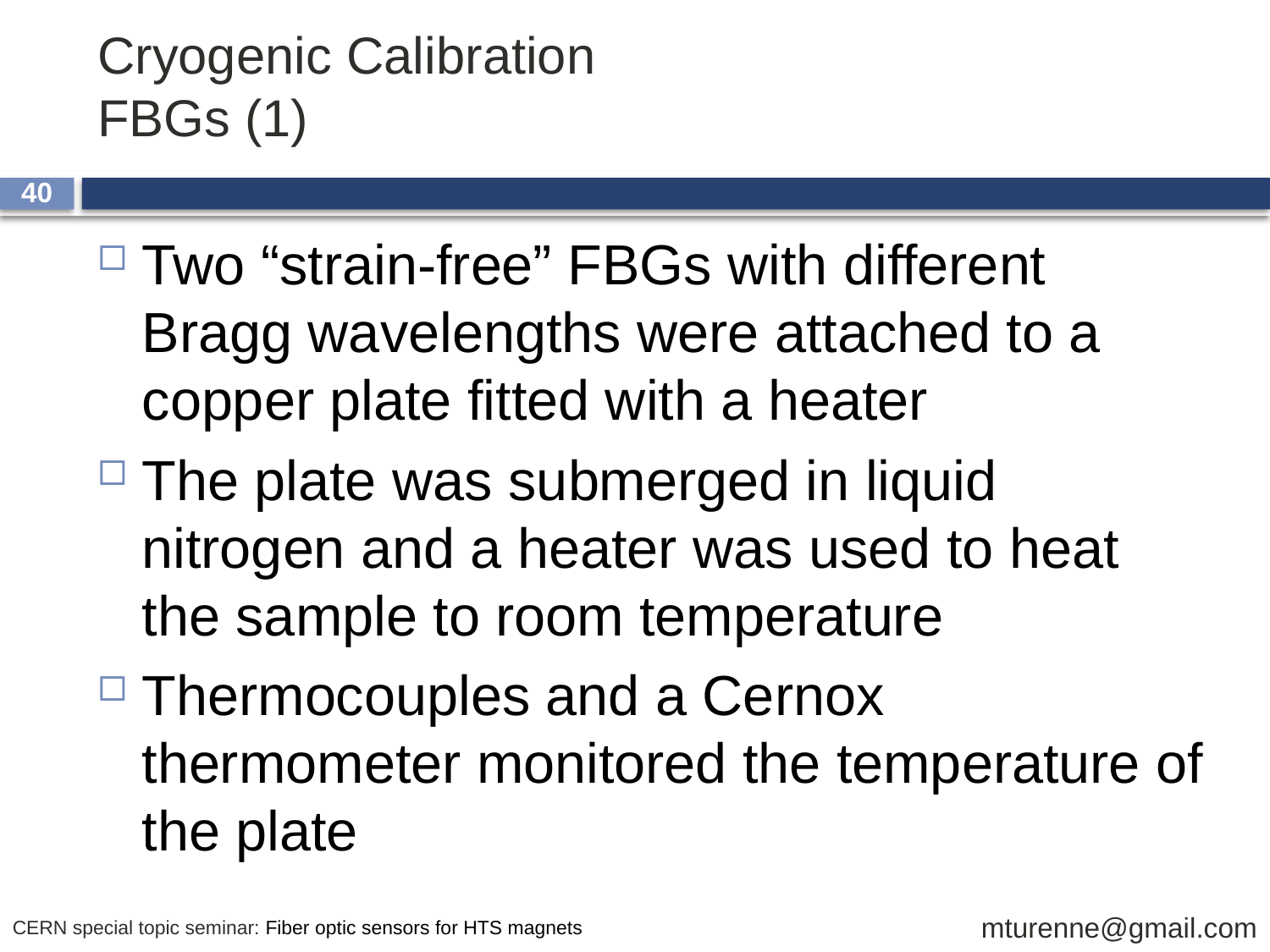

# Cryogenic Calibration FBGs (1)
40
Two “strain-free” FBGs with different Bragg wavelengths were attached to a copper plate fitted with a heater
The plate was submerged in liquid nitrogen and a heater was used to heat the sample to room temperature
Thermocouples and a Cernox thermometer monitored the temperature of the plate
mturenne@gmail.com